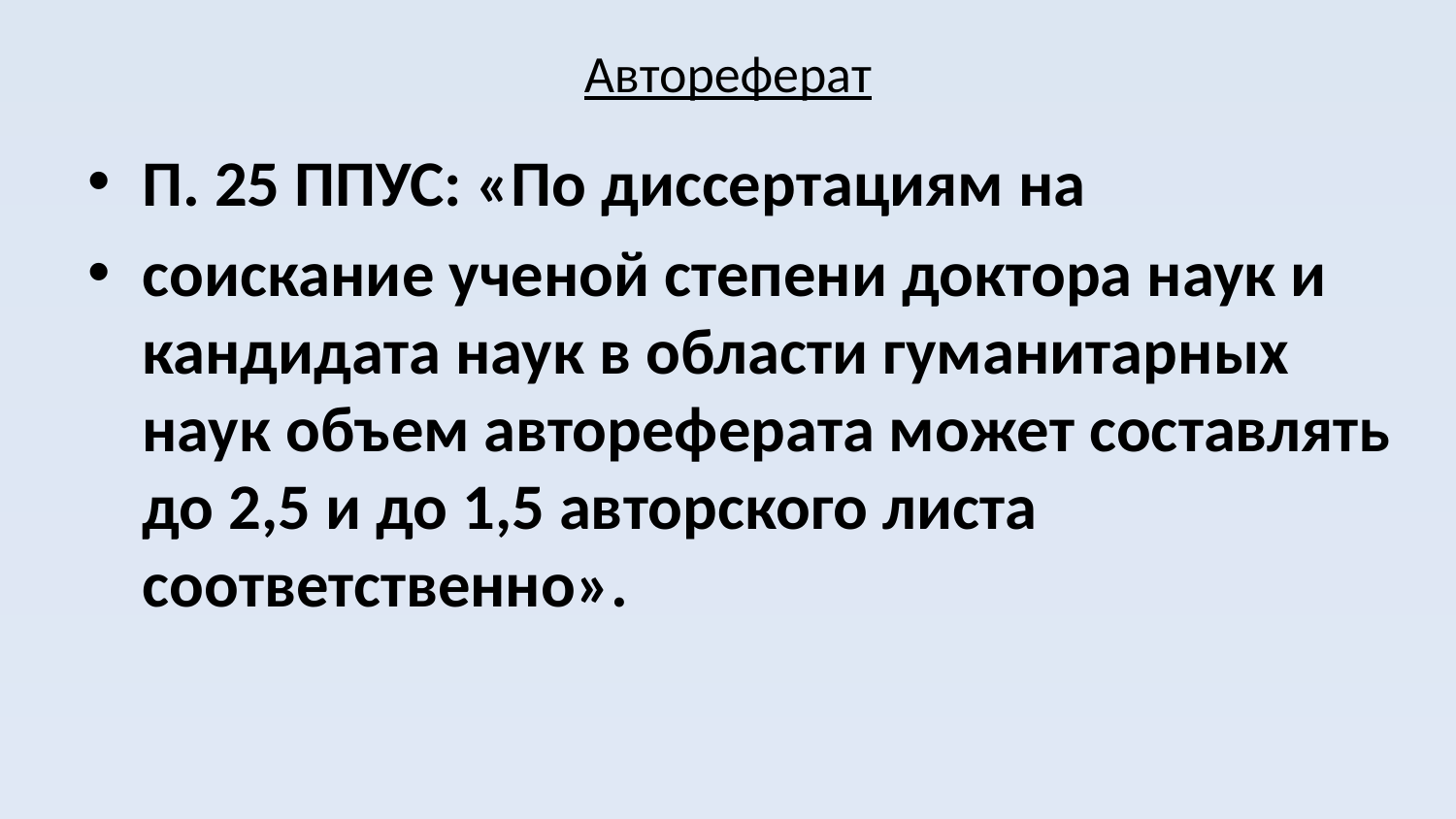

# Автореферат
П. 25 ППУС: «По диссертациям на
соискание ученой степени доктора наук и кандидата наук в области гуманитарных наук объем автореферата может составлять до 2,5 и до 1,5 авторского листа соответственно».